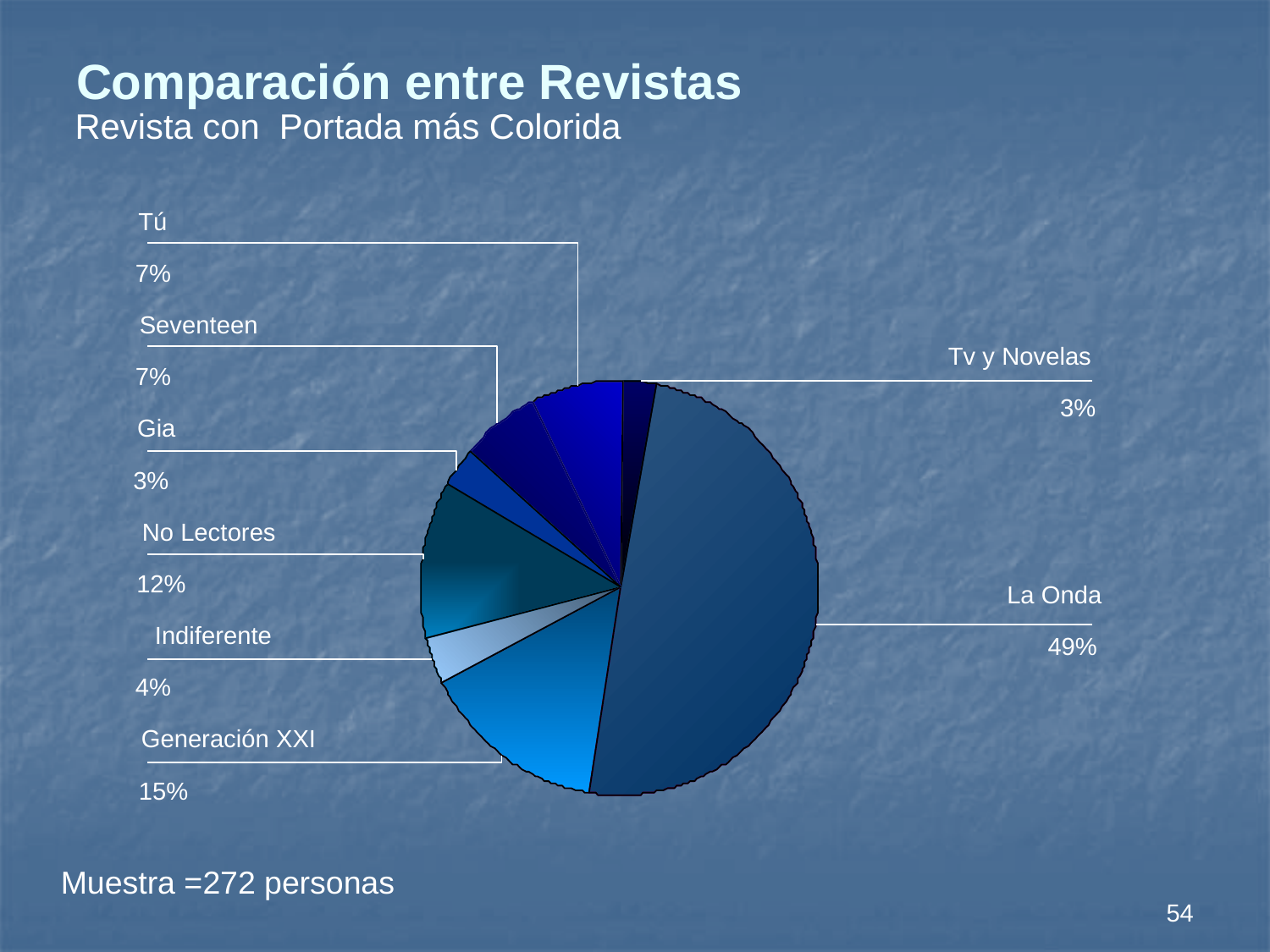

# Comparación entre Revistas
Revista con  Portada más Colorida
Tú

7%
Seventeen
Tv y Novelas
7%

3%

Gia

3%

No Lectores
12%
La Onda

Indiferente
49%
4%
Generación XXI
15%
Muestra =272 personas
54